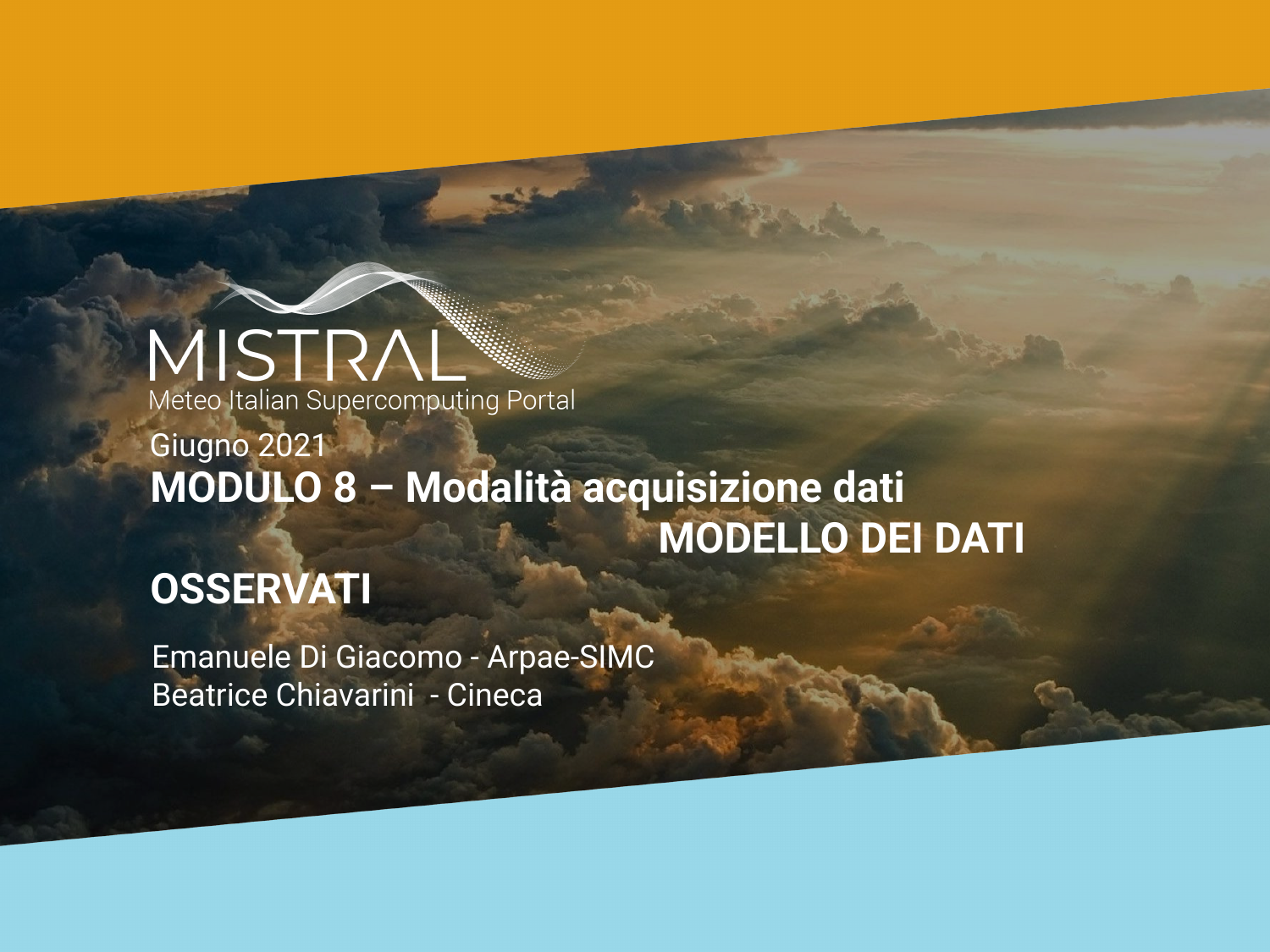

Giugno 2021
MODULO 8 – Modalità acquisizione dati
				MODELLO DEI DATI OSSERVATI

Emanuele Di Giacomo - Arpae-SIMC
Beatrice Chiavarini  - Cineca